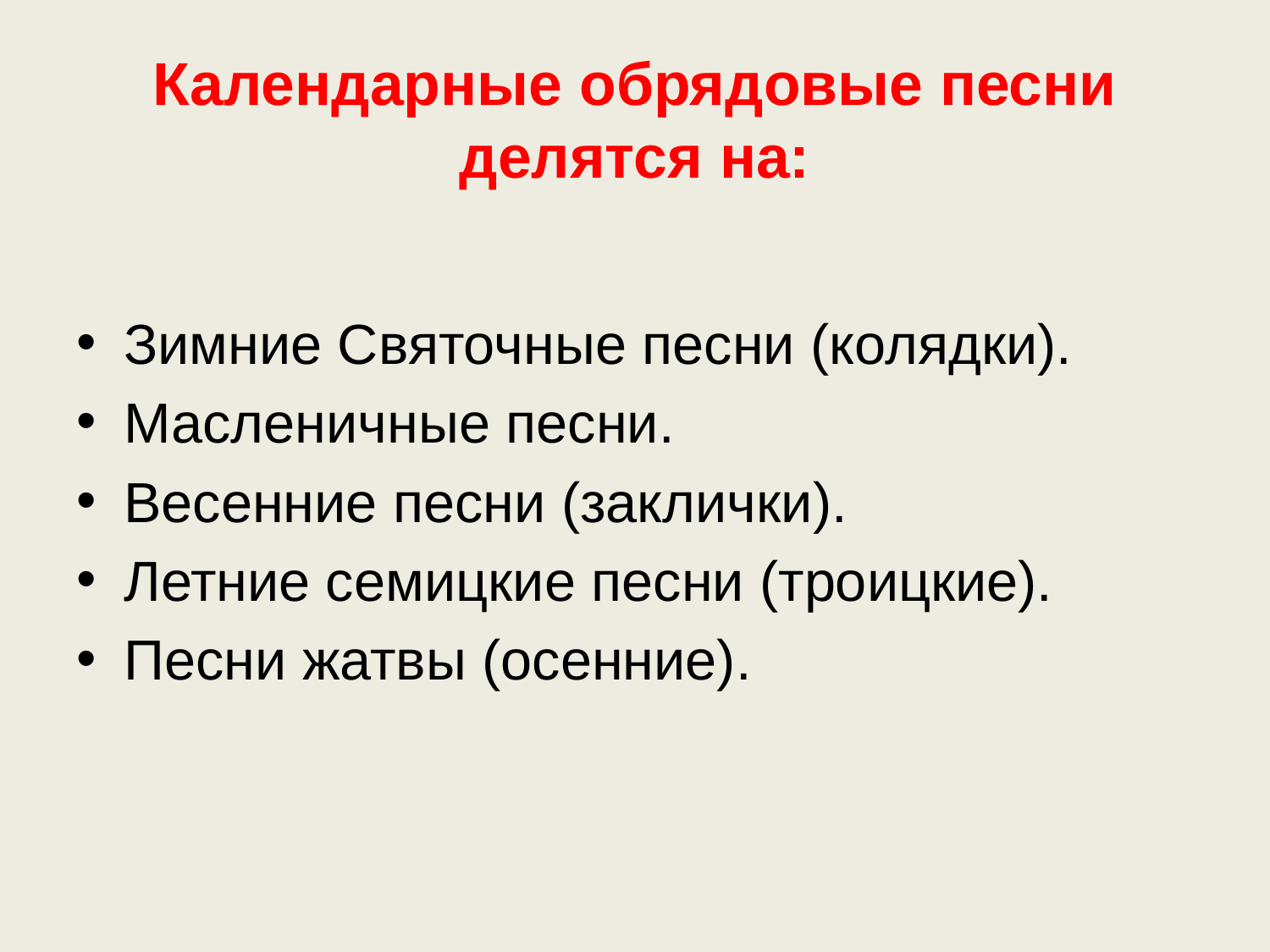

# Календарные обрядовые песни делятся на:

Зимние Святочные песни (колядки).
Масленичные песни.
Весенние песни (заклички).
Летние семицкие песни (троицкие).
Песни жатвы (осенние).